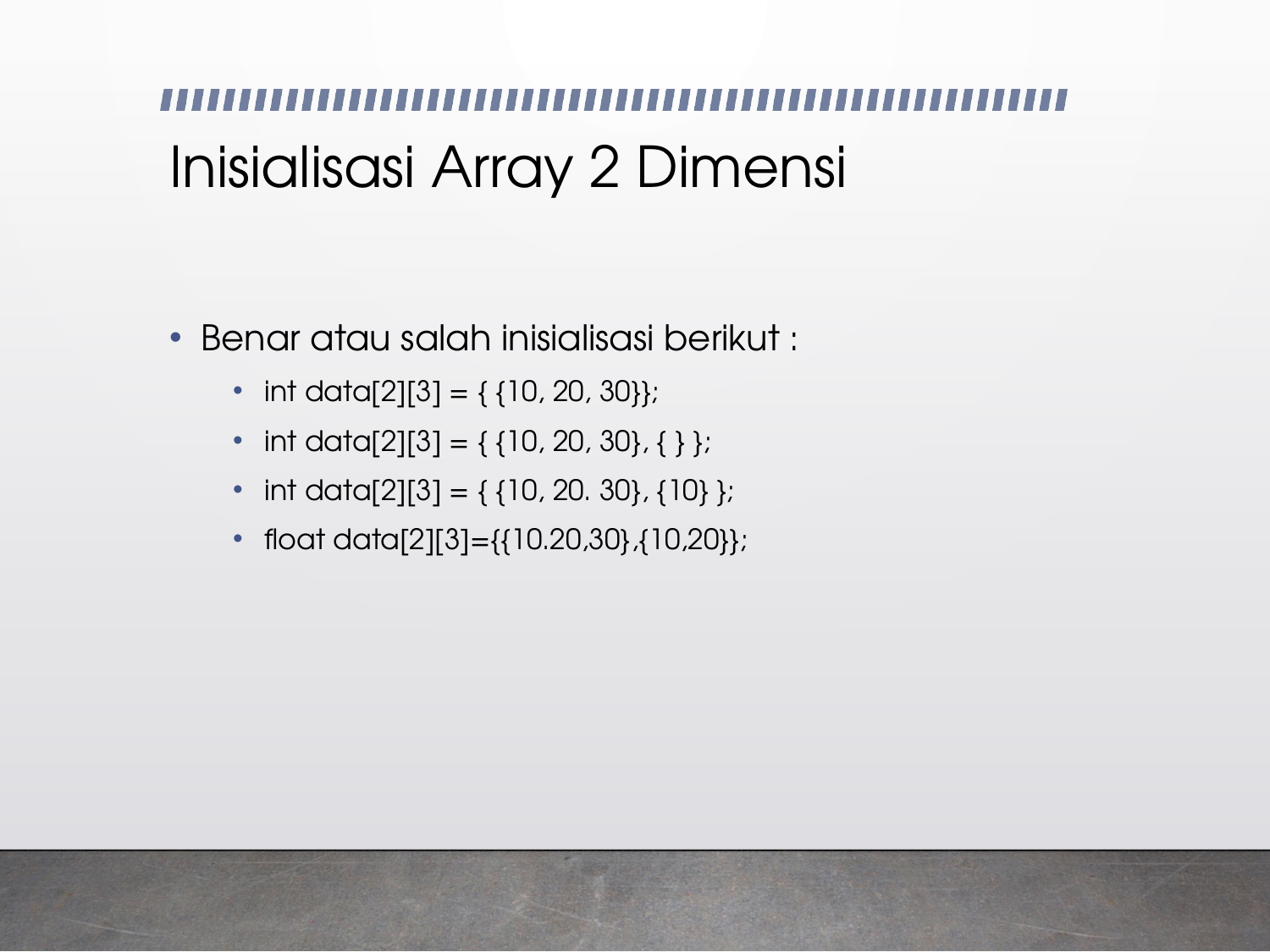

# Inisialisasi Array 2 Dimensi
Benar atau salah inisialisasi berikut :
int data[2][3] = { {10, 20, 30}};
int data[2][3] = { {10, 20, 30}, { } };
int data[2][3] = { {10, 20. 30}, {10} };
float data[2][3]={{10.20,30},{10,20}};